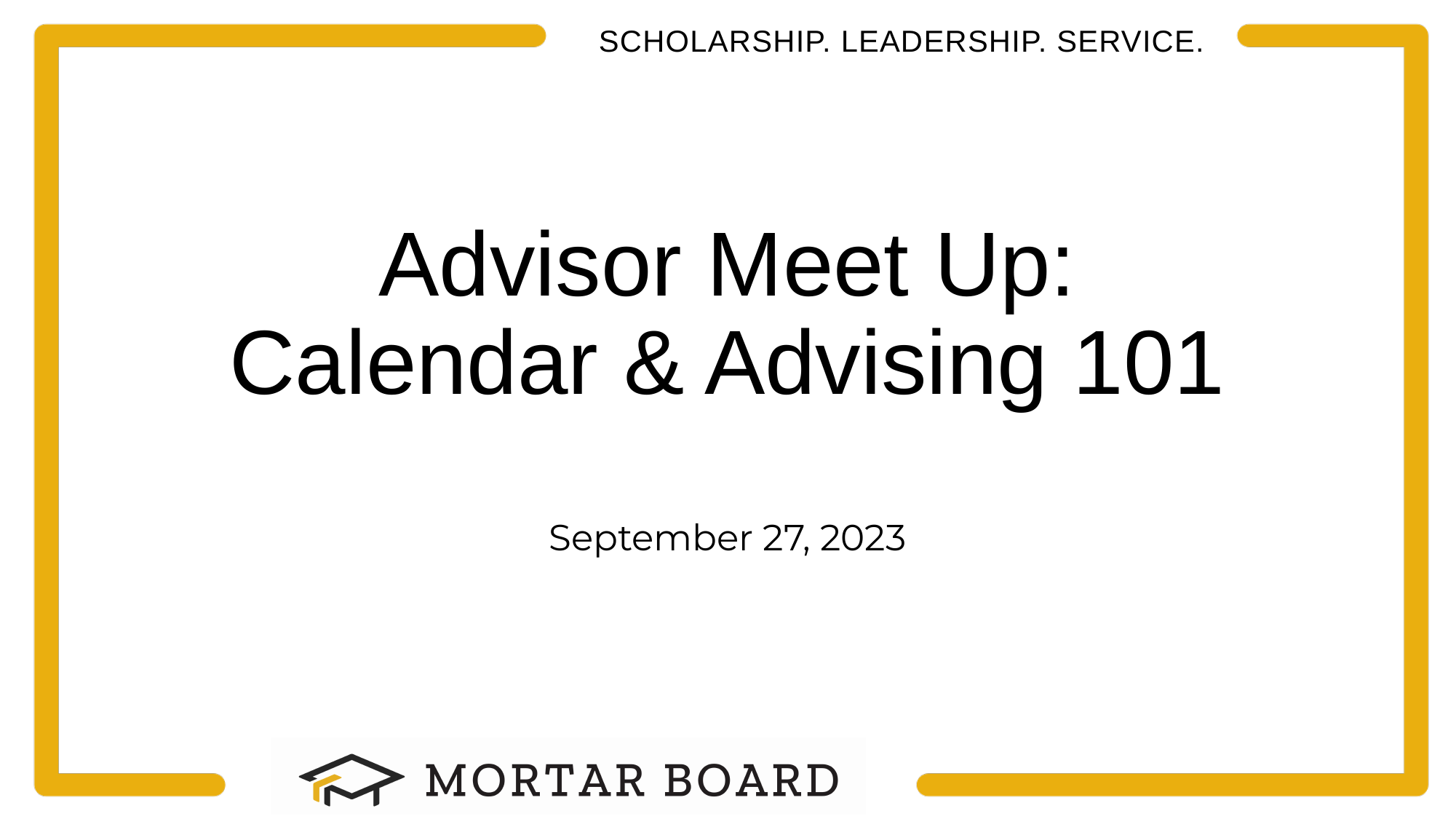

# Advisor Meet Up: Calendar & Advising 101
September 27, 2023